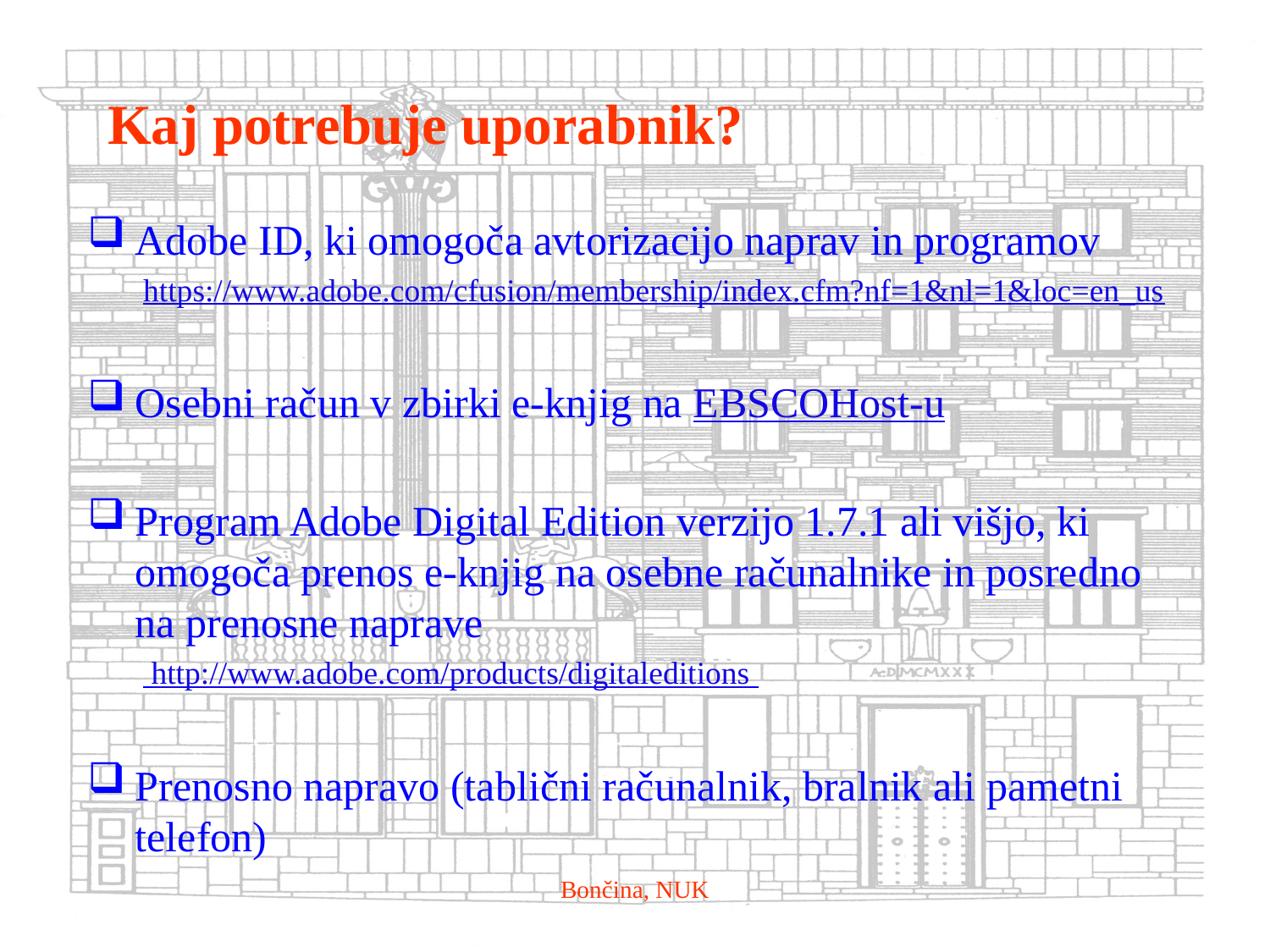

Kaj potrebuje uporabnik?
Adobe ID, ki omogoča avtorizacijo naprav in programov
https://www.adobe.com/cfusion/membership/index.cfm?nf=1&nl=1&loc=en_us

Osebni račun v zbirki e-knjig na EBSCOHost-u

Program Adobe Digital Edition verzijo 1.7.1 ali višjo, ki omogoča prenos e-knjig na osebne računalnike in posredno na prenosne naprave
 http://www.adobe.com/products/digitaleditions

Prenosno napravo (tablični računalnik, bralnik ali pametni telefon)

Bončina, NUK